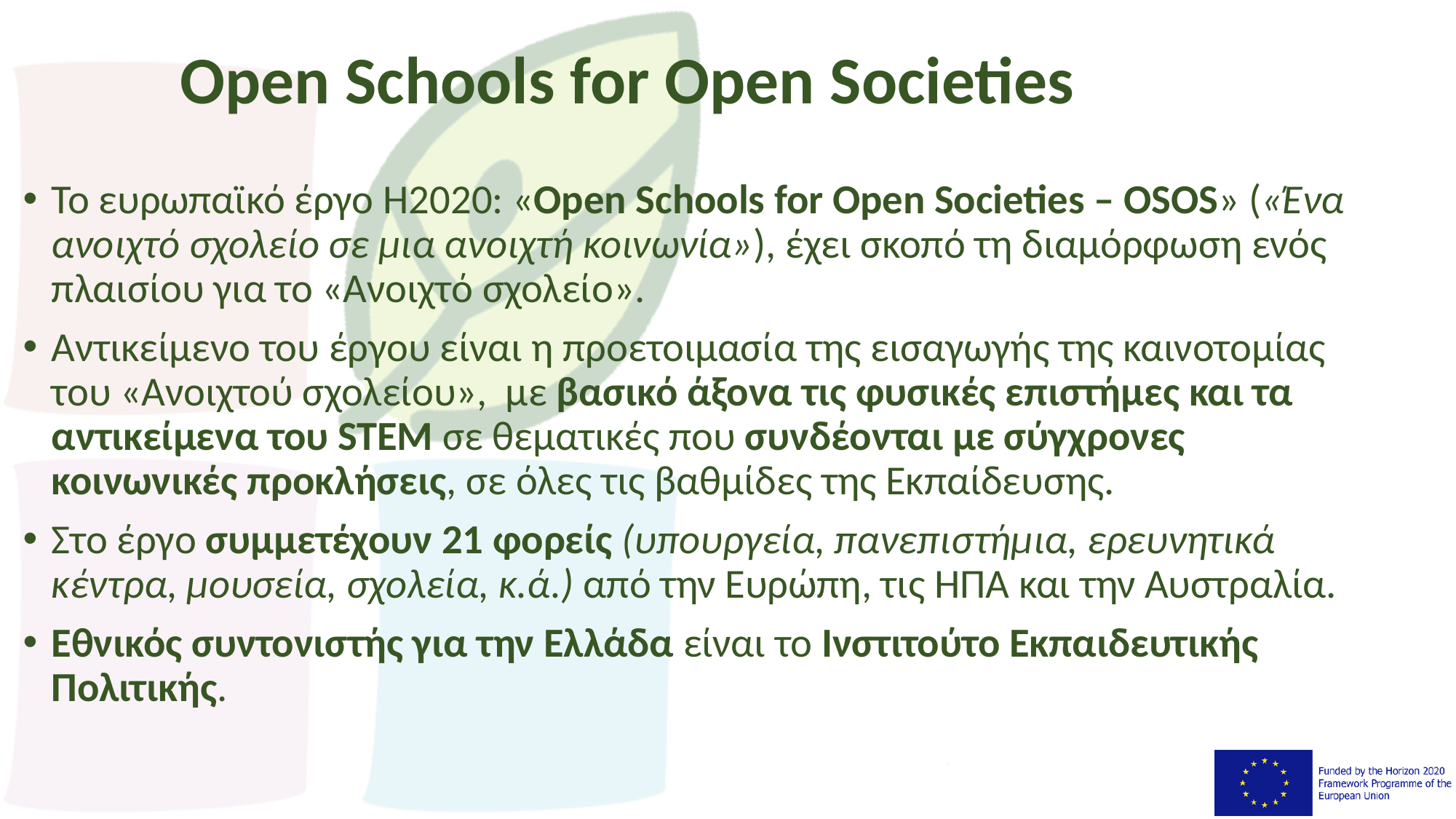

# Οpen Schools for Open Societies
Το ευρωπαϊκό έργο Η2020: «Οpen Schools for Open Societies – ΟSOS» («Ένα ανοιχτό σχολείο σε μια ανοιχτή κοινωνία»), έχει σκοπό τη διαμόρφωση ενός πλαισίου για το «Ανοιχτό σχολείο».
Αντικείμενο του έργου είναι η προετοιμασία της εισαγωγής της καινοτομίας του «Ανοιχτού σχολείου»,  με βασικό άξονα τις φυσικές επιστήμες και τα αντικείμενα του STEM σε θεματικές που συνδέονται με σύγχρονες κοινωνικές προκλήσεις, σε όλες τις βαθμίδες της Εκπαίδευσης.
Στο έργο συμμετέχουν 21 φορείς (υπουργεία, πανεπιστήμια, ερευνητικά κέντρα, μουσεία, σχολεία, κ.ά.) από την Ευρώπη, τις ΗΠΑ και την Αυστραλία.
Εθνικός συντονιστής για την Ελλάδα είναι το Ινστιτούτο Εκπαιδευτικής Πολιτικής.